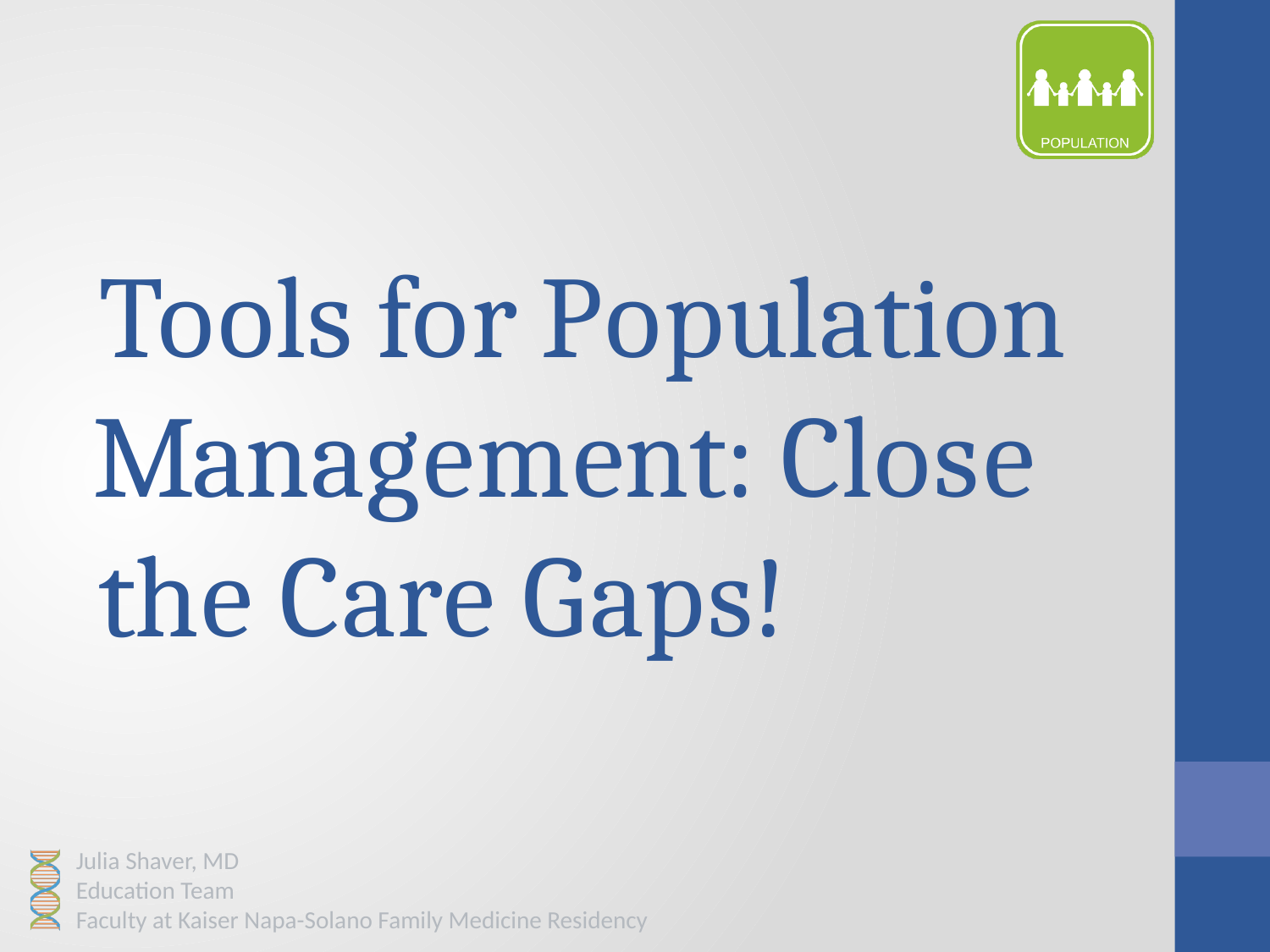

# Tools for Population Management: Close the Care Gaps!